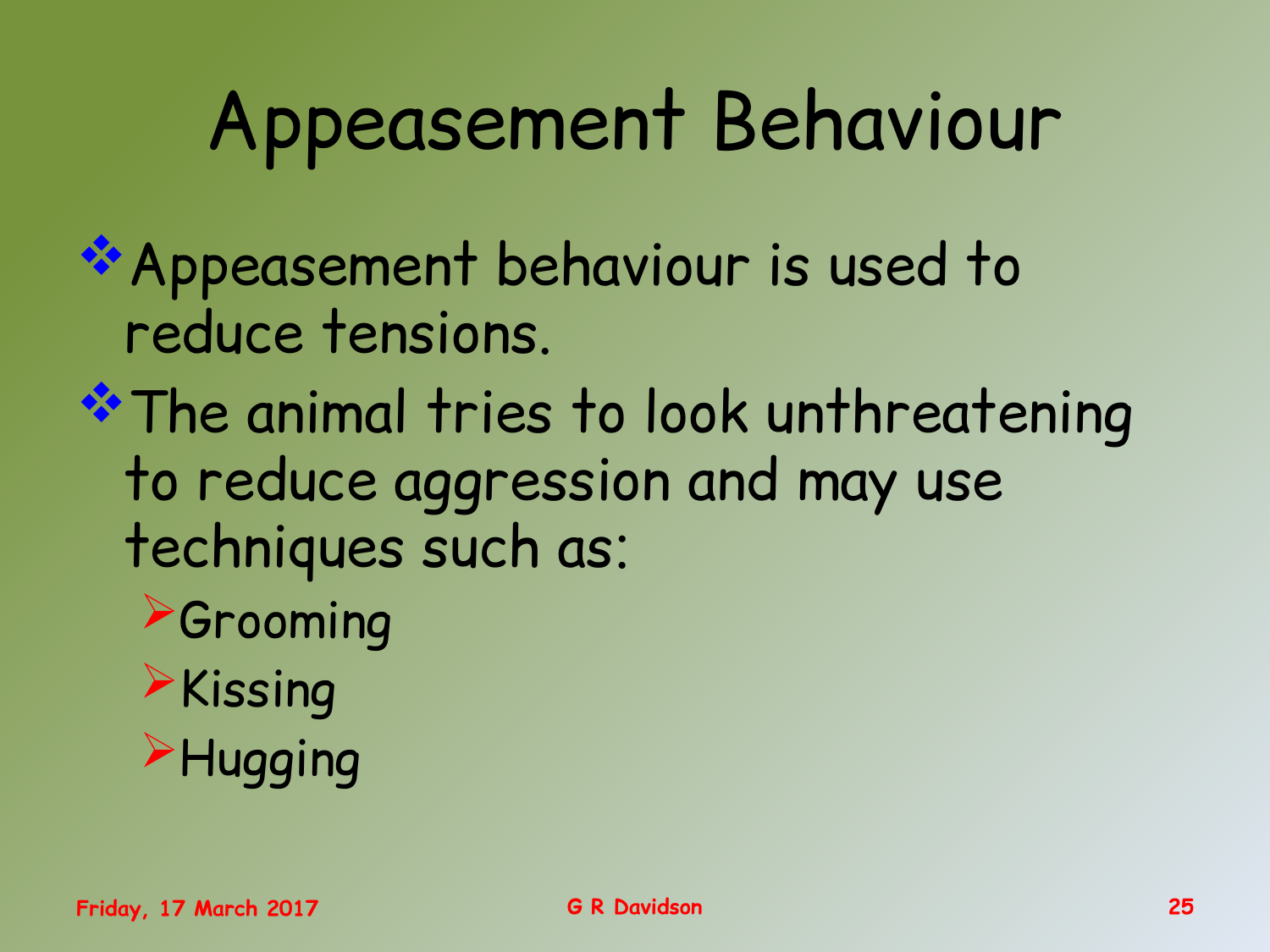

# Appeasement Behaviour
Appeasement behaviour is used to reduce tensions.
The animal tries to look unthreatening to reduce aggression and may use techniques such as:
Grooming
Kissing
Hugging

Friday, 17 March 2017
G R Davidson
25